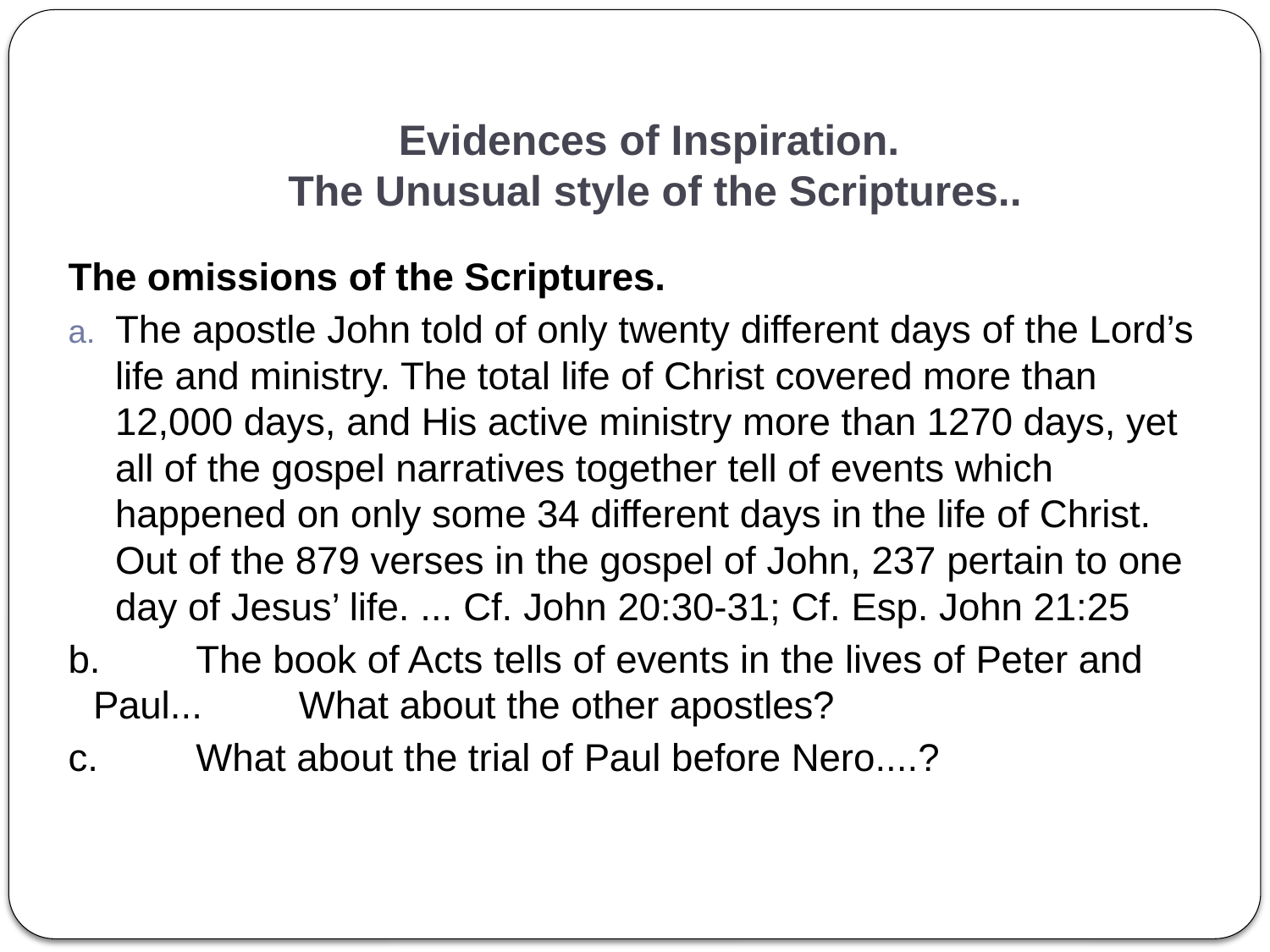

# Evidences of Inspiration. The Unusual style of the Scriptures..
The omissions of the Scriptures.
The apostle John told of only twenty different days of the Lord’s life and ministry. The total life of Christ covered more than 12,000 days, and His active ministry more than 1270 days, yet all of the gospel narratives together tell of events which happened on only some 34 different days in the life of Christ. Out of the 879 verses in the gospel of John, 237 pertain to one day of Jesus’ life. ... Cf. John 20:30-31; Cf. Esp. John 21:25
b.	The book of Acts tells of events in the lives of Peter and Paul...     	What about the other apostles?
c.	What about the trial of Paul before Nero....?